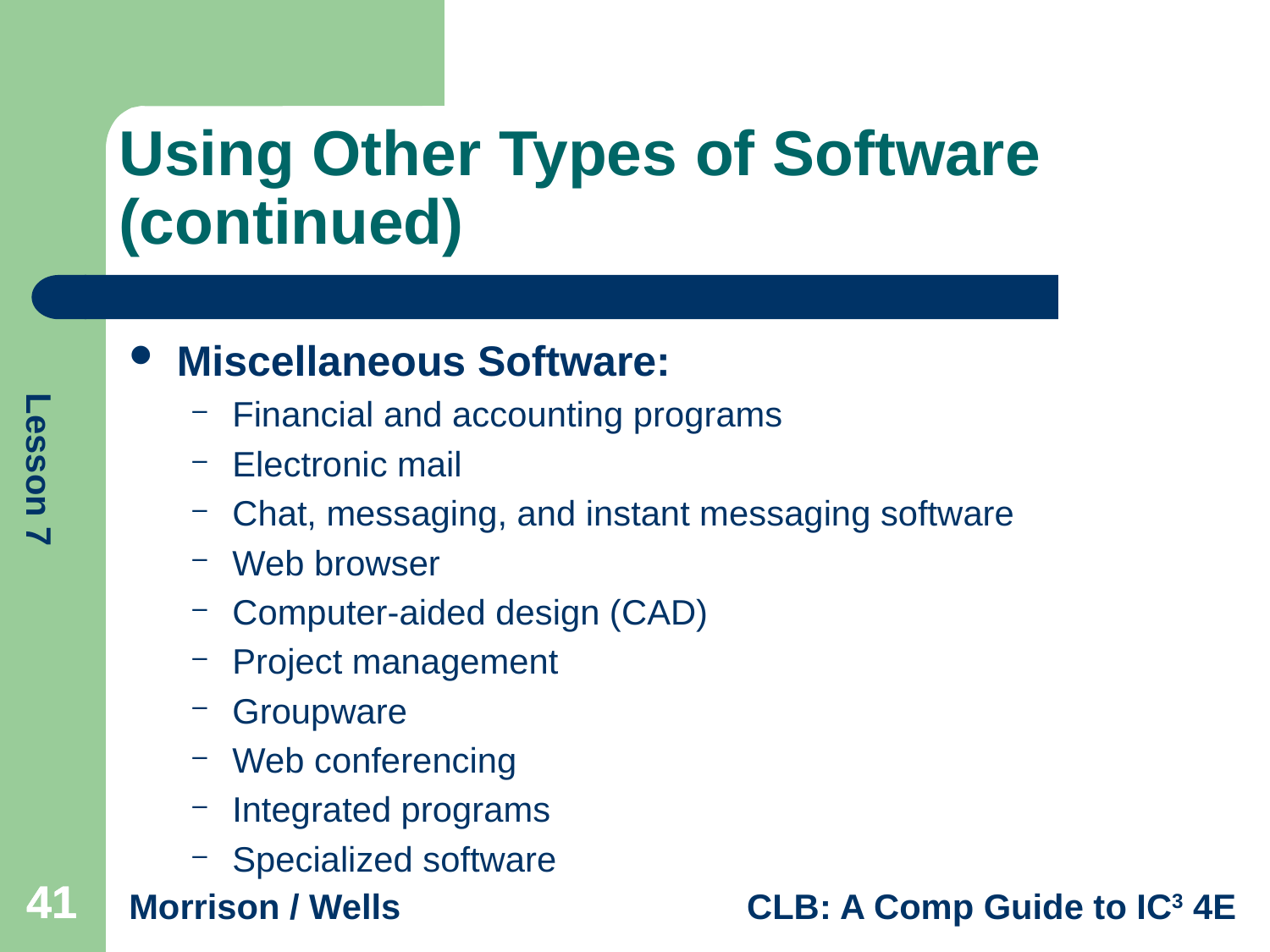

# Using Other Types of Software (continued)
Miscellaneous Software:
Financial and accounting programs
Electronic mail
Chat, messaging, and instant messaging software
Web browser
Computer-aided design (CAD)
Project management
Groupware
Web conferencing
Integrated programs
Specialized software
41
41
41